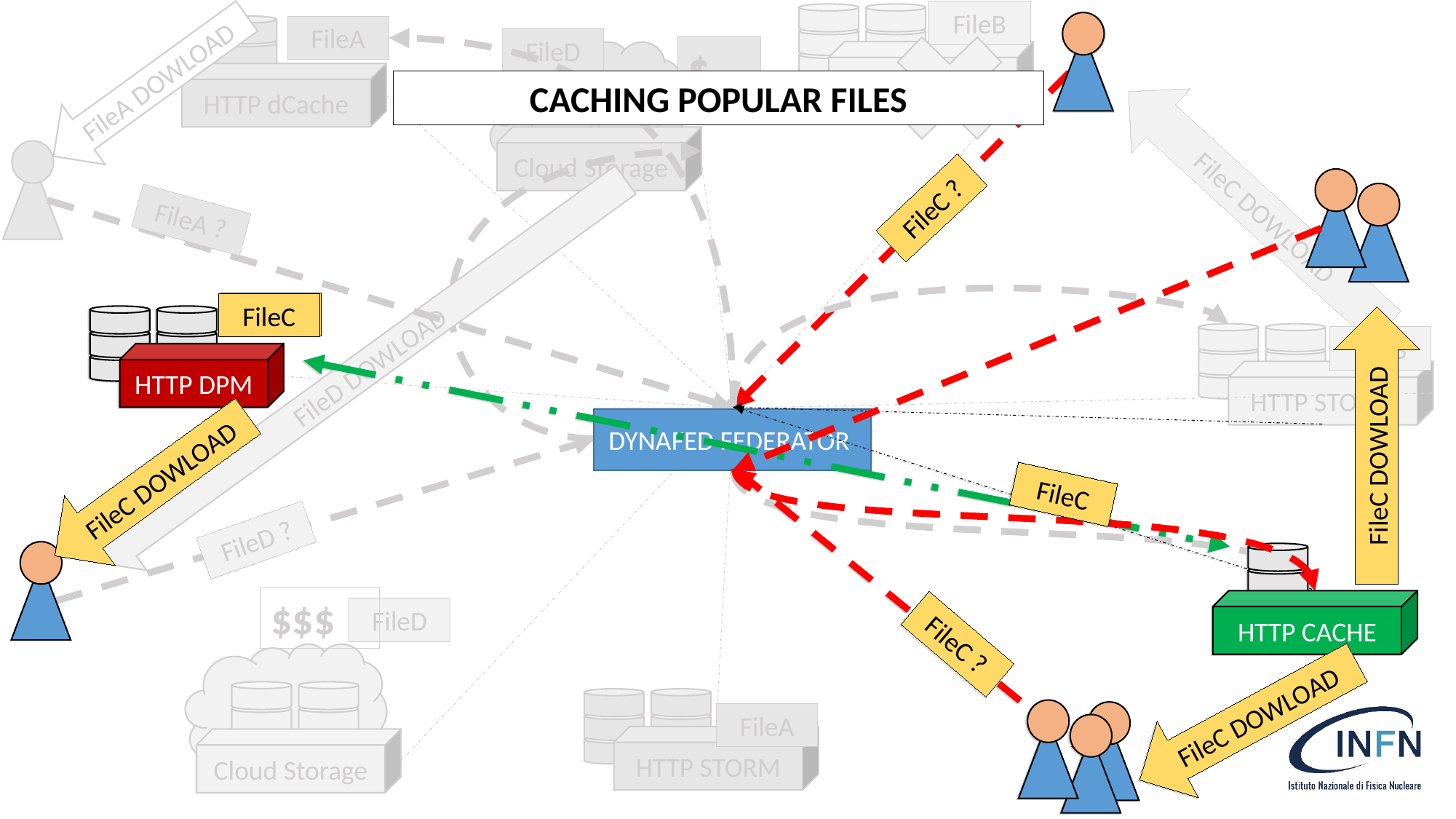

FileB

HTTP dCache

HTTP dCache
FileA
FileD
$
$

Cloud Storage
FileA DOWLOAD
CACHING POPULAR FILES

FileC DOWLOAD

FileC ?
FileA ?
FileC
FileC
FileC

HTTP DPM

HTTP DPM

HTTP STORM
FileB
FileD DOWLOAD
FileC DOWLOAD
DYNAFED FEDERATOR
DYNAFED FEDERATOR
FileC DOWLOAD
FileC
FileC
FileD ?

HTTP CACHE

HTTP CACHE
$$$
FileD
FileC ?
FileC ?

Cloud Storage
FileC DOWLOAD
FileB DOWLOAD

HTTP STORM

FileA